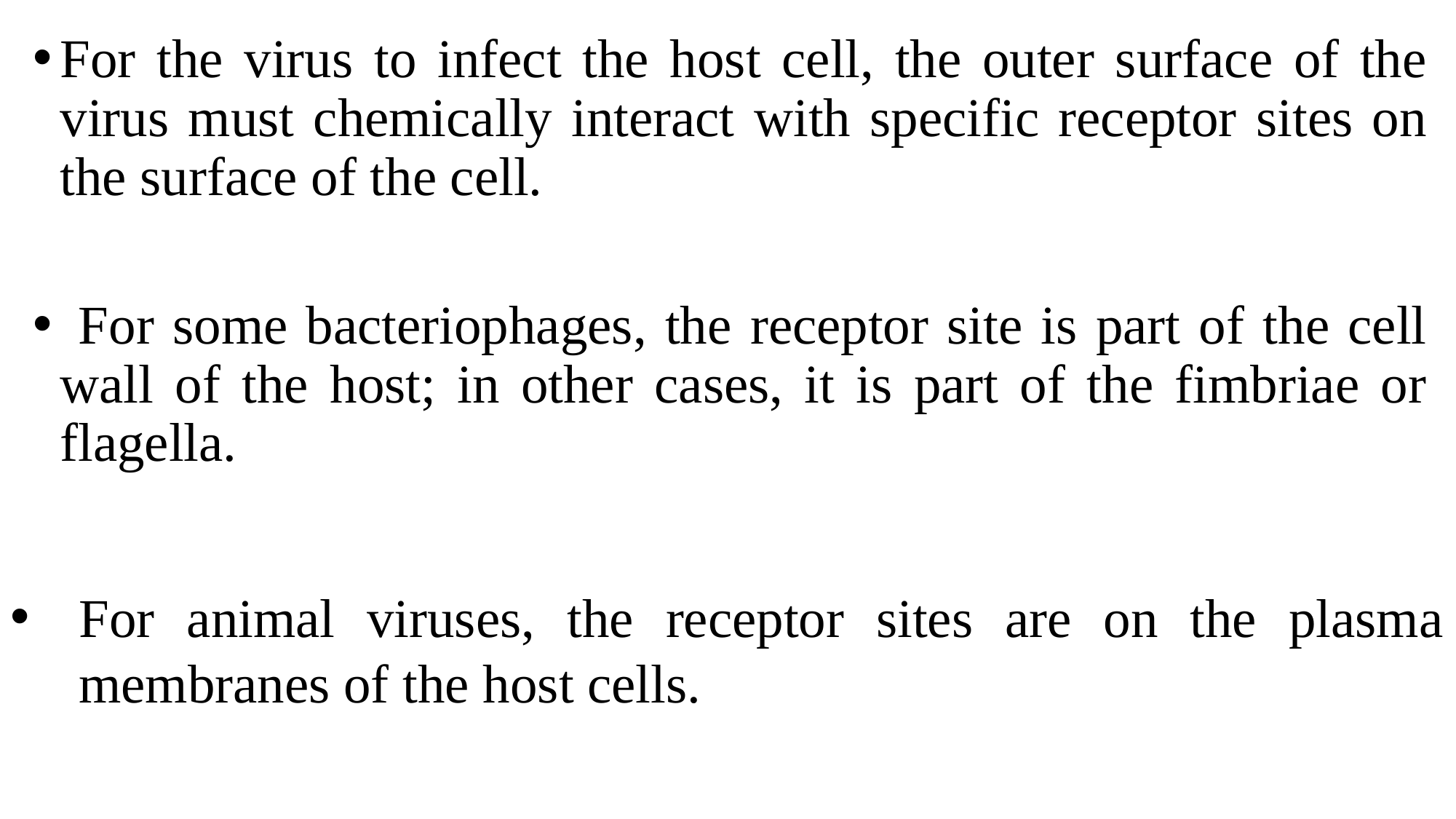

For the virus to infect the host cell, the outer surface of the virus must chemically interact with specific receptor sites on the surface of the cell.

 For some bacteriophages, the receptor site is part of the cell wall of the host; in other cases, it is part of the fimbriae or flagella.

For animal viruses, the receptor sites are on the plasma membranes of the host cells.